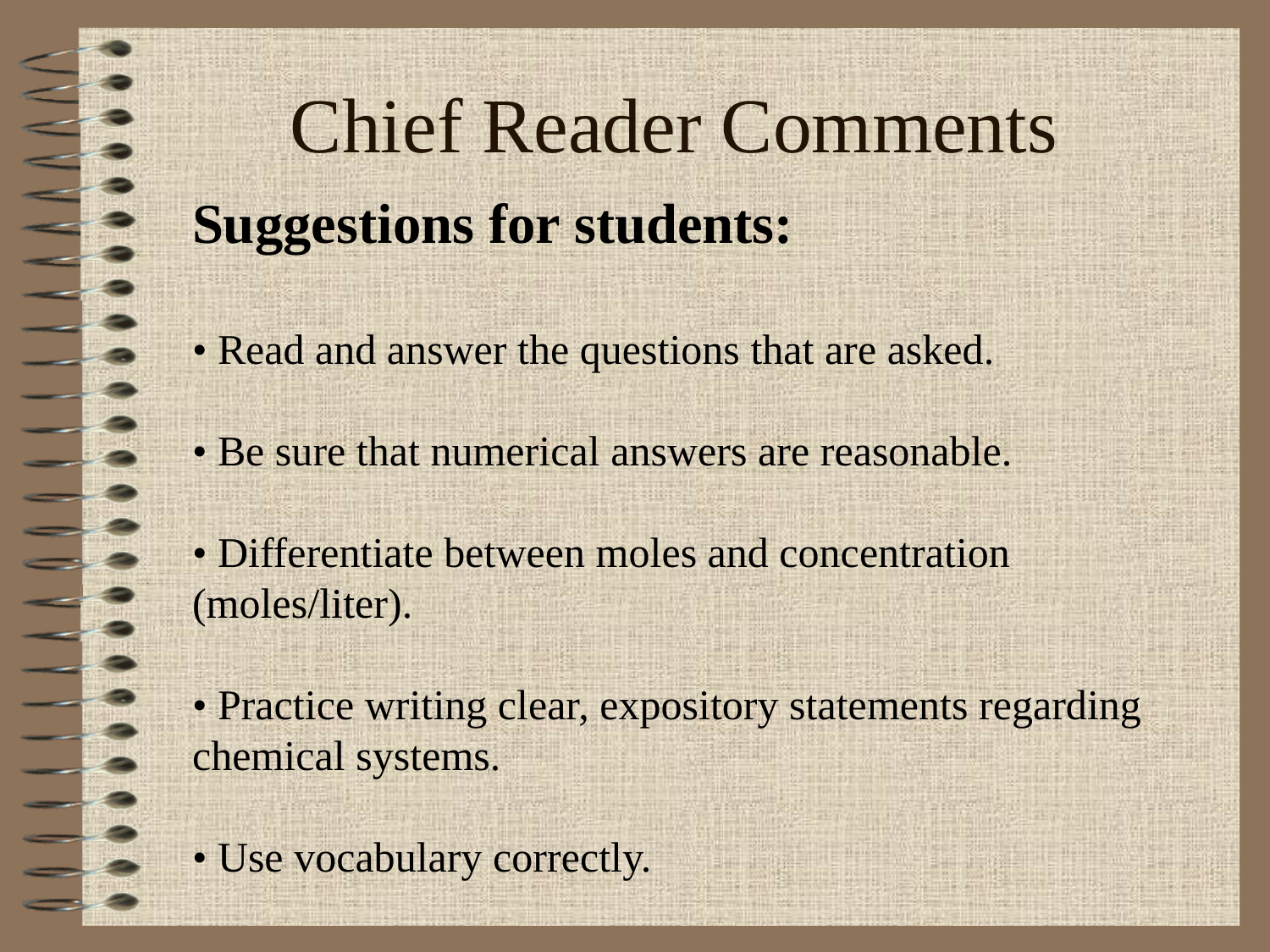

# Chief Reader Comments
Suggestions for students:

• Read and answer the questions that are asked.

• Be sure that numerical answers are reasonable.

• Differentiate between moles and concentration (moles/liter).

• Practice writing clear, expository statements regarding chemical systems.

• Use vocabulary correctly.